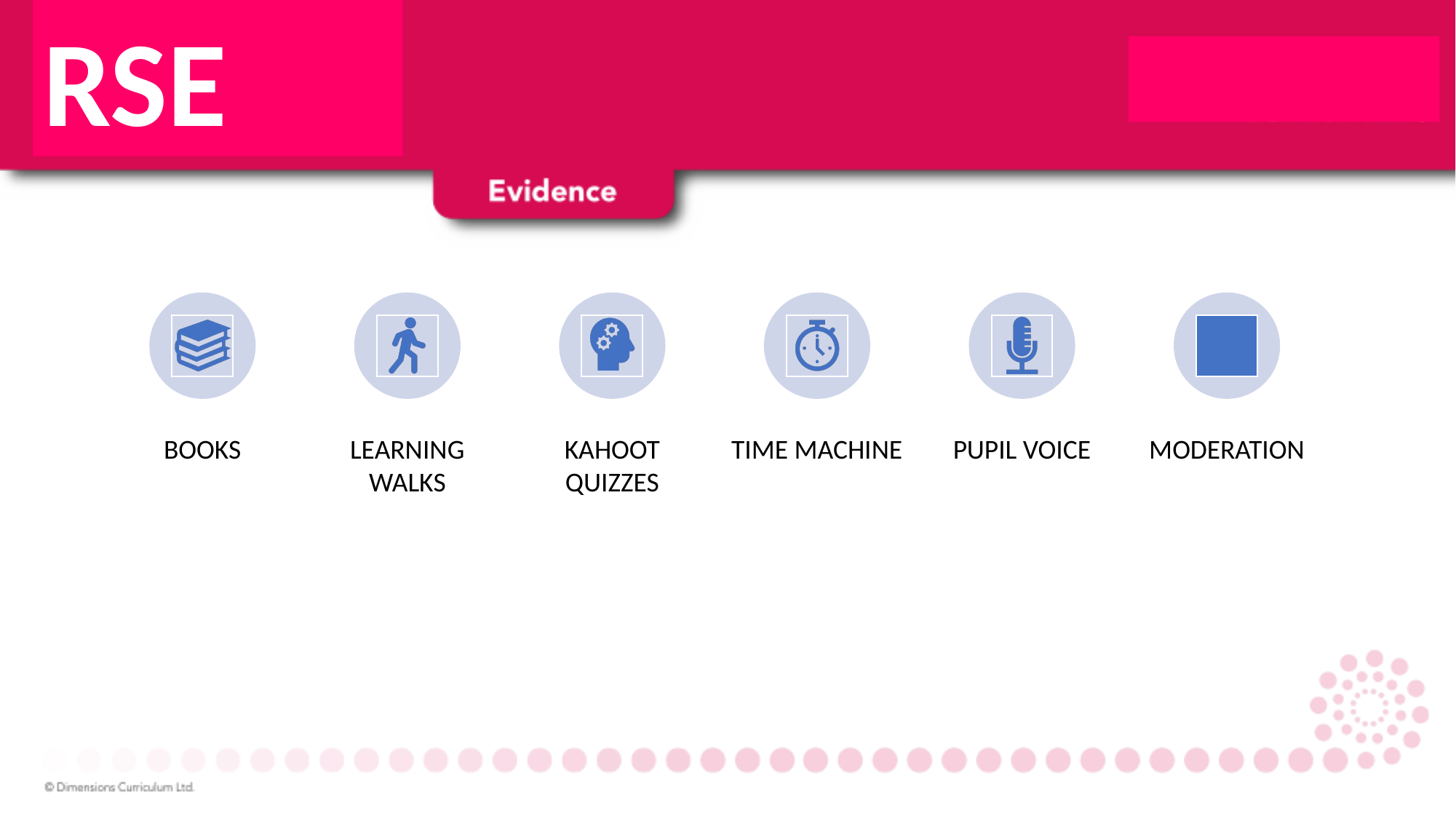

RSE

Books
Learning walks
Kahoot quizzes
Time machine
Pupil voice
Moderation